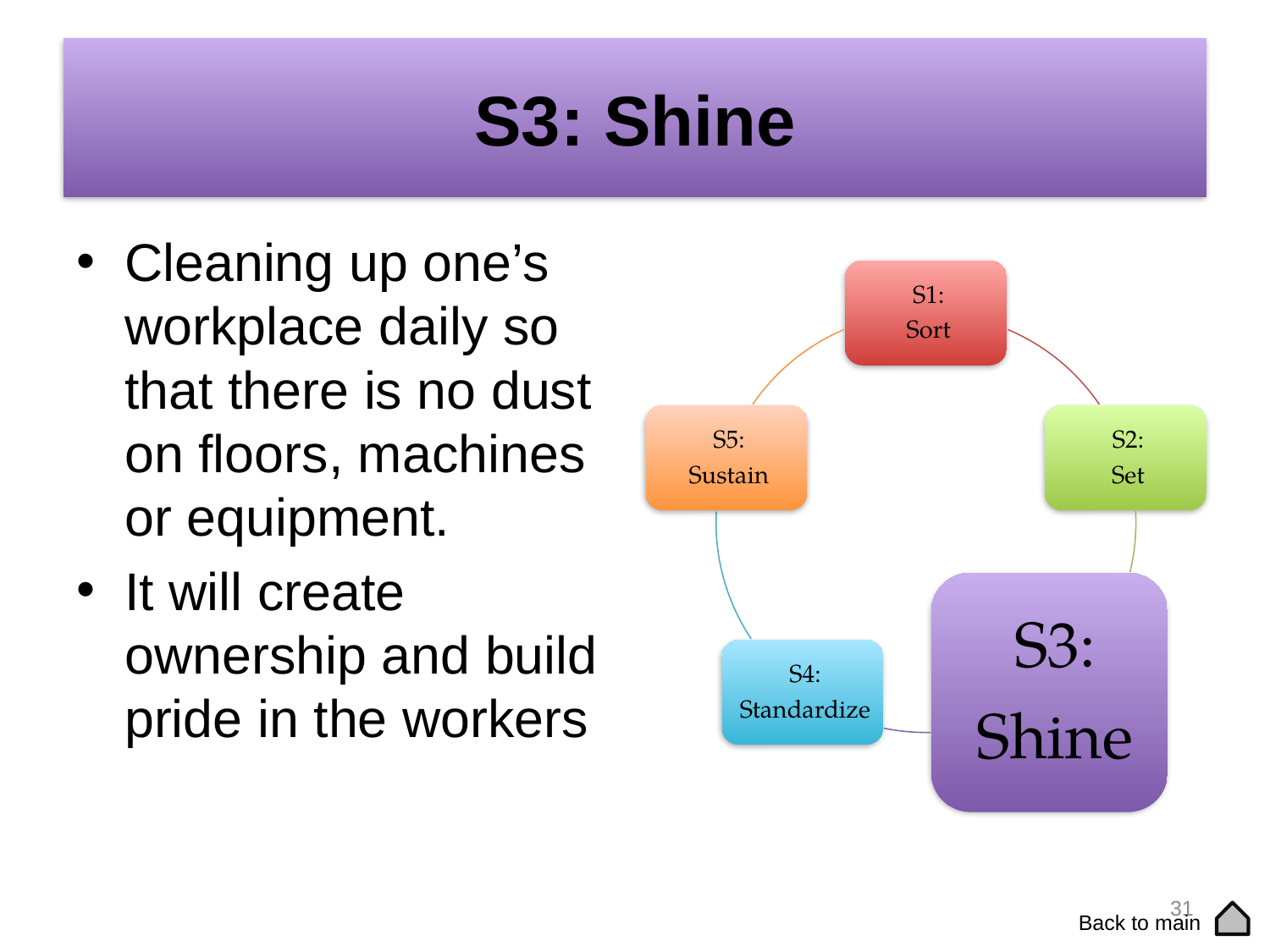

# S3: Shine
Cleaning up one’s workplace daily so that there is no dust on floors, machines or equipment.
It will create ownership and build pride in the workers

S1:
Sort
S2:
Set
S3:
Shine
S4:
Standardize
S5:
Sustain
31

Back to main